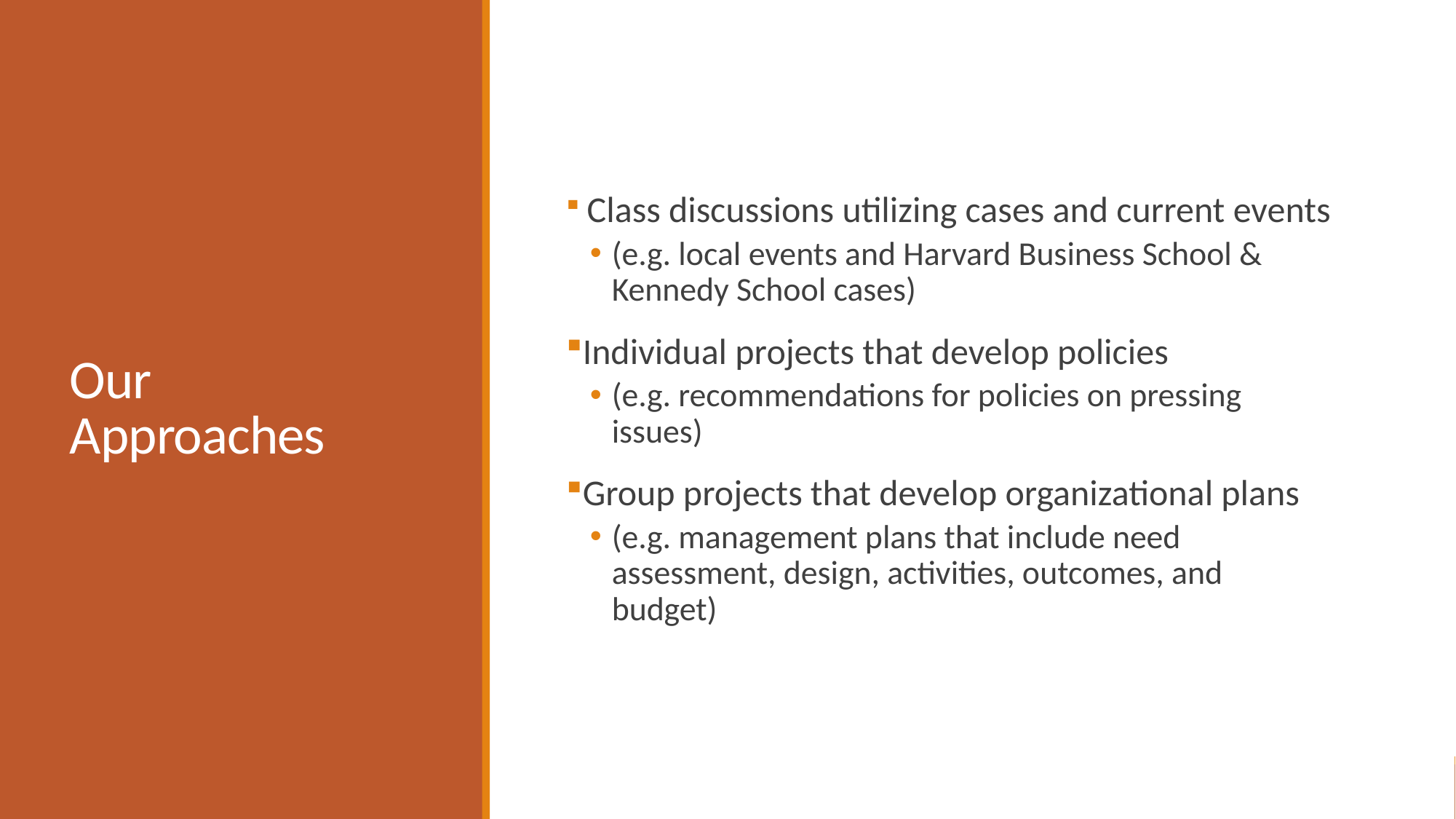

# Our Approaches
 Class discussions utilizing cases and current events
(e.g. local events and Harvard Business School & Kennedy School cases)
Individual projects that develop policies
(e.g. recommendations for policies on pressing issues)
Group projects that develop organizational plans
(e.g. management plans that include need assessment, design, activities, outcomes, and budget)